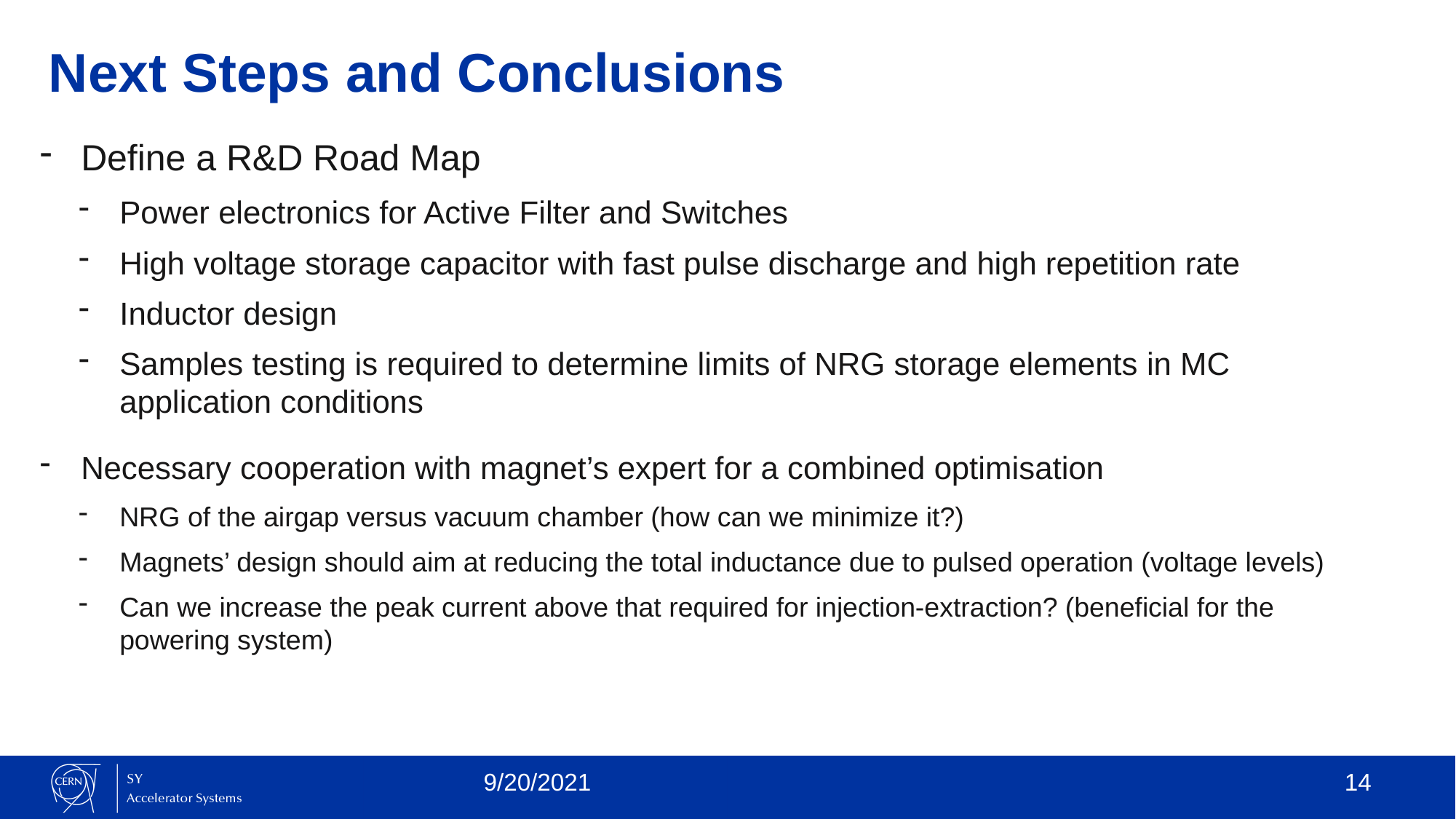

# Next Steps and Conclusions
Define a R&D Road Map
Power electronics for Active Filter and Switches
High voltage storage capacitor with fast pulse discharge and high repetition rate
Inductor design
Samples testing is required to determine limits of NRG storage elements in MC application conditions
Necessary cooperation with magnet’s expert for a combined optimisation
NRG of the airgap versus vacuum chamber (how can we minimize it?)
Magnets’ design should aim at reducing the total inductance due to pulsed operation (voltage levels)
Can we increase the peak current above that required for injection-extraction? (beneficial for the powering system)

14
9/20/2021